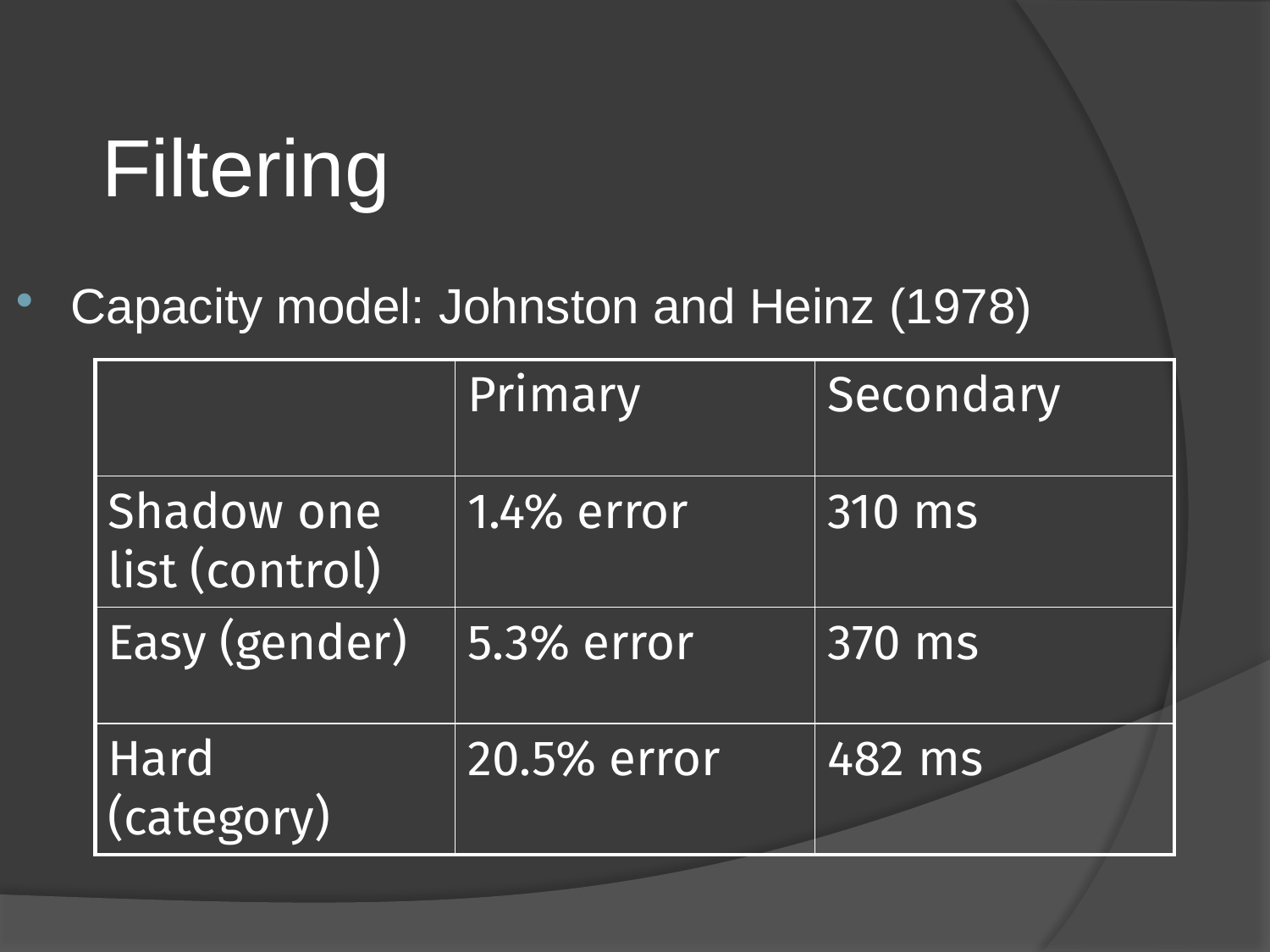

# Filtering
Capacity model: Johnston and Heinz (1978)
|  | Primary | Secondary |
| --- | --- | --- |
| Shadow one list (control) | 1.4% error | 310 ms |
| Easy (gender) | 5.3% error | 370 ms |
| Hard (category) | 20.5% error | 482 ms |